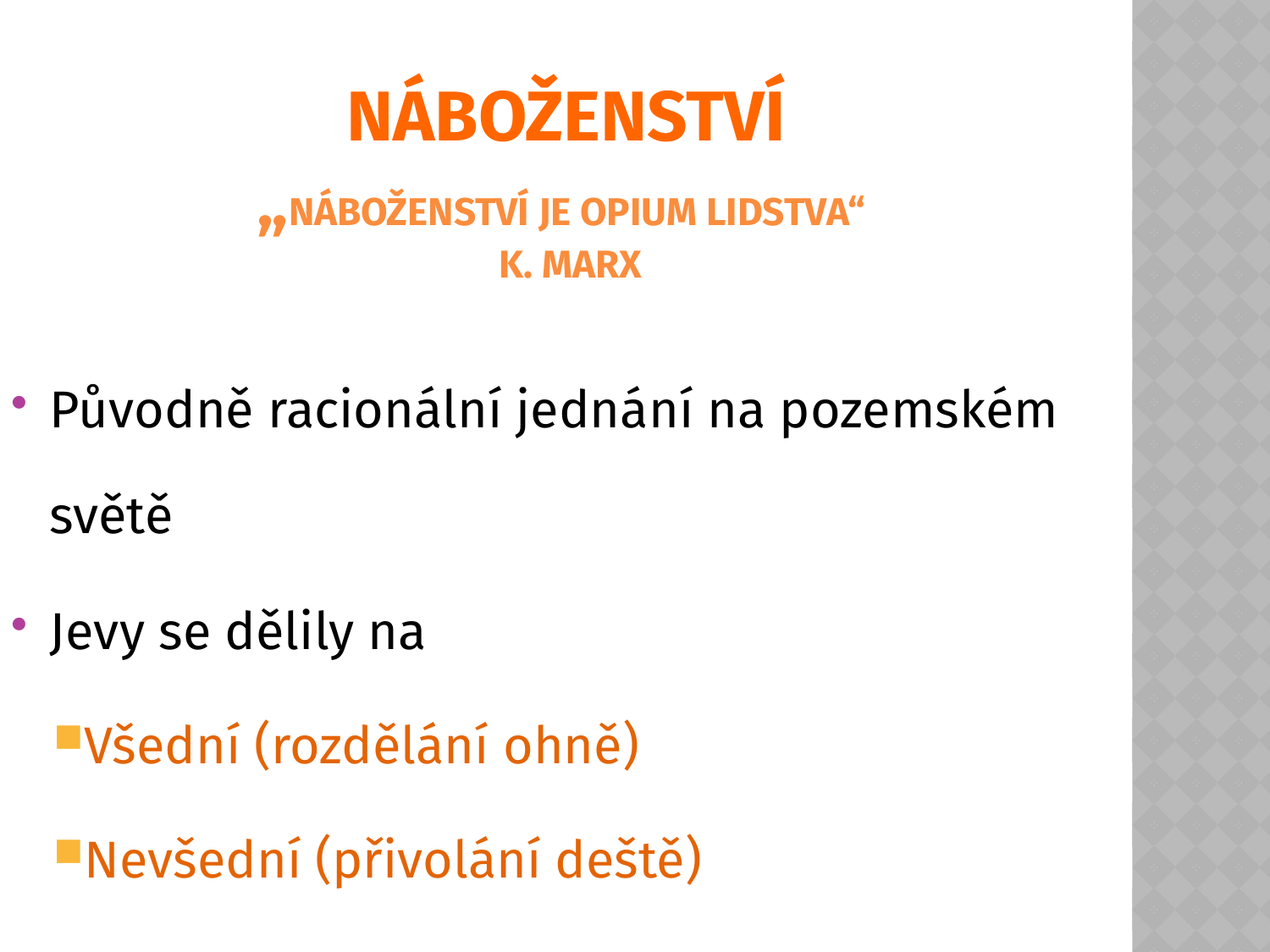

# Náboženství „Náboženství je opium lidstva“ K. Marx
Původně racionální jednání na pozemském světě
Jevy se dělily na
Všední (rozdělání ohně)
Nevšední (přivolání deště)